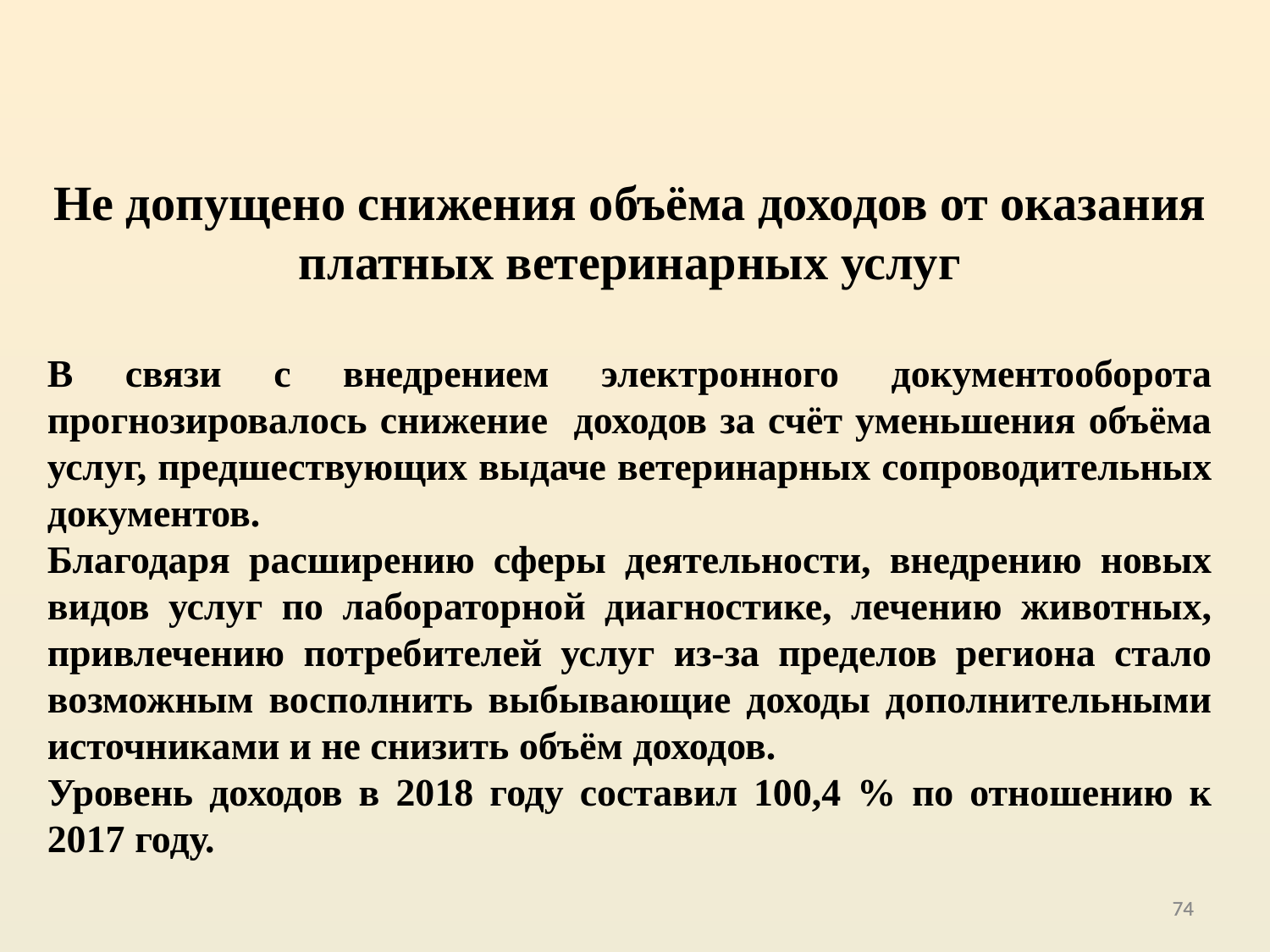

Не допущено снижения объёма доходов от оказания платных ветеринарных услуг

В связи с внедрением электронного документооборота прогнозировалось снижение  доходов за счёт уменьшения объёма услуг, предшествующих выдаче ветеринарных сопроводительных документов.
Благодаря расширению сферы деятельности, внедрению новых видов услуг по лабораторной диагностике, лечению животных, привлечению потребителей услуг из-за пределов региона стало возможным восполнить выбывающие доходы дополнительными источниками и не снизить объём доходов.
Уровень доходов в 2018 году составил 100,4 % по отношению к 2017 году.

74
74